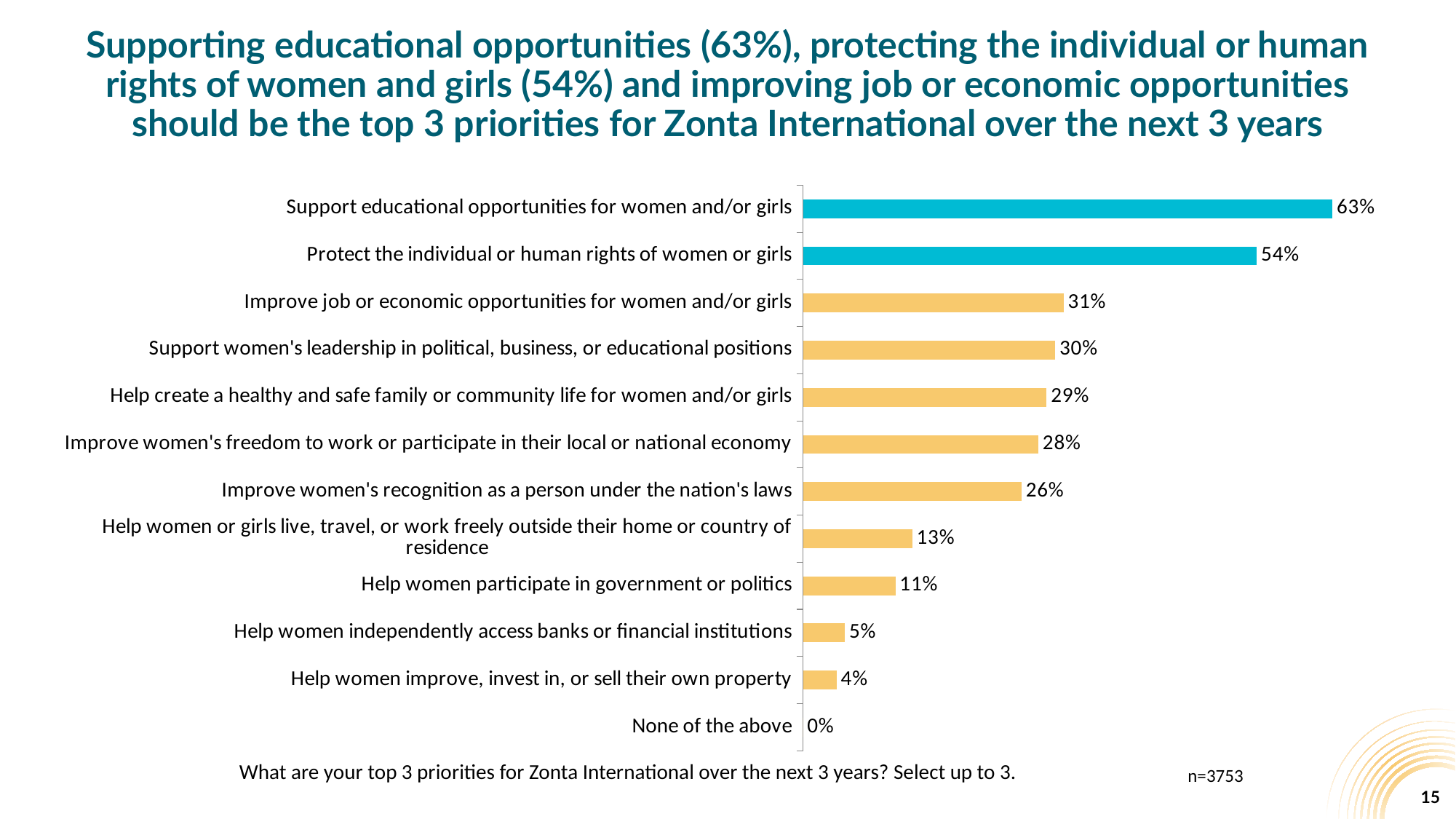

# Supporting educational opportunities (63%), protecting the individual or human rights of women and girls (54%) and improving job or economic opportunities should be the top 3 priorities for Zonta International over the next 3 years

### Chart

| Category | Total |
|---|---|
| None of the above | 0.0 |
| Help women improve, invest in, or sell their own property | 0.04 |
| Help women independently access banks or financial institutions | 0.05 |
| Help women participate in government or politics | 0.11 |
| Help women or girls live, travel, or work freely outside their home or country of residence | 0.13 |
| Improve women's recognition as a person under the nation's laws | 0.26 |
| Improve women's freedom to work or participate in their local or national economy | 0.28 |
| Help create a healthy and safe family or community life for women and/or girls | 0.29 |
| Support women's leadership in political, business, or educational positions | 0.3 |
| Improve job or economic opportunities for women and/or girls | 0.31 |
| Protect the individual or human rights of women or girls | 0.54 |
| Support educational opportunities for women and/or girls | 0.63 |
What are your top 3 priorities for Zonta International over the next 3 years? Select up to 3.
n=3753
15